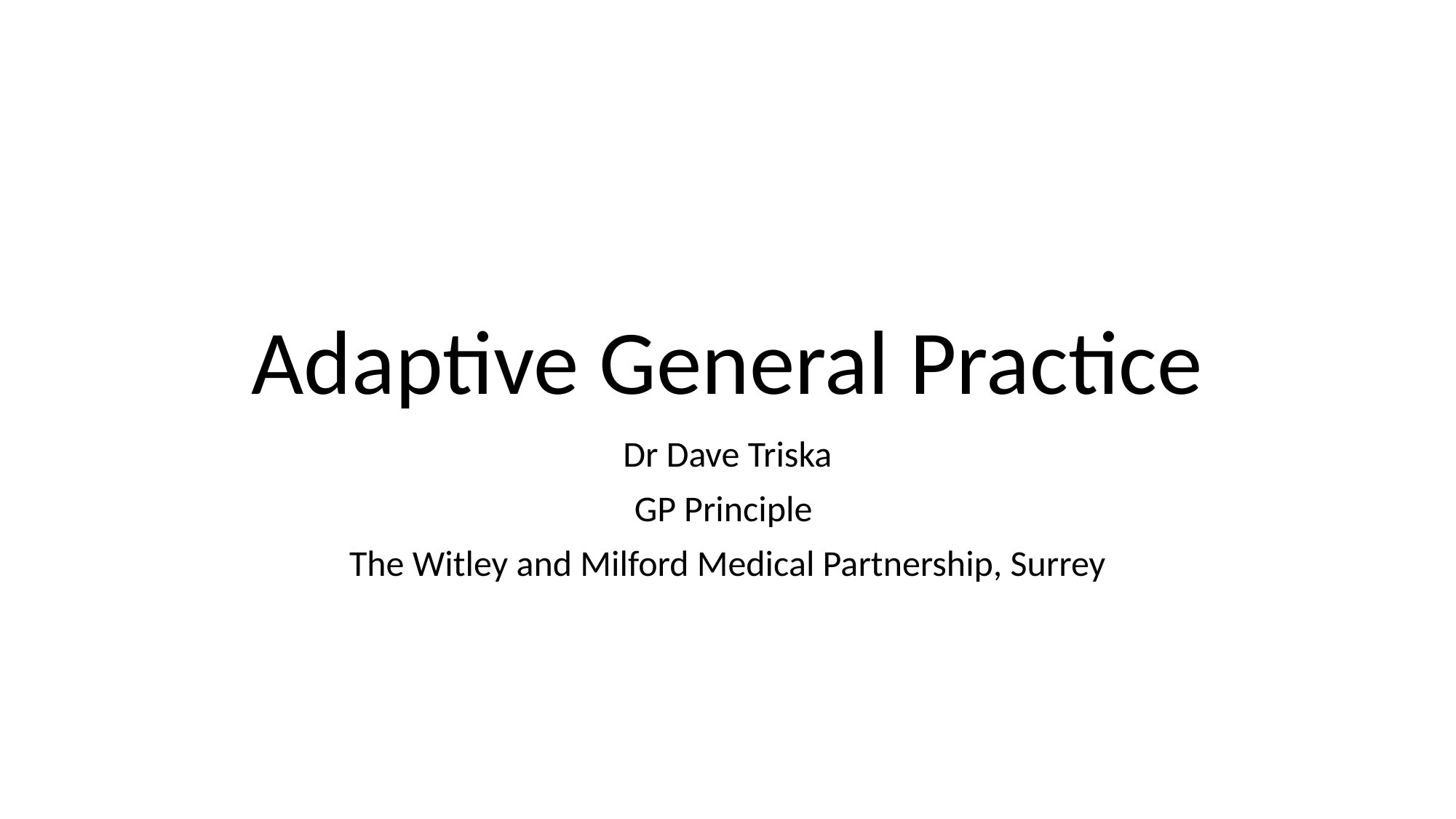

# Adaptive General Practice
Dr Dave Triska
GP Principle
The Witley and Milford Medical Partnership, Surrey